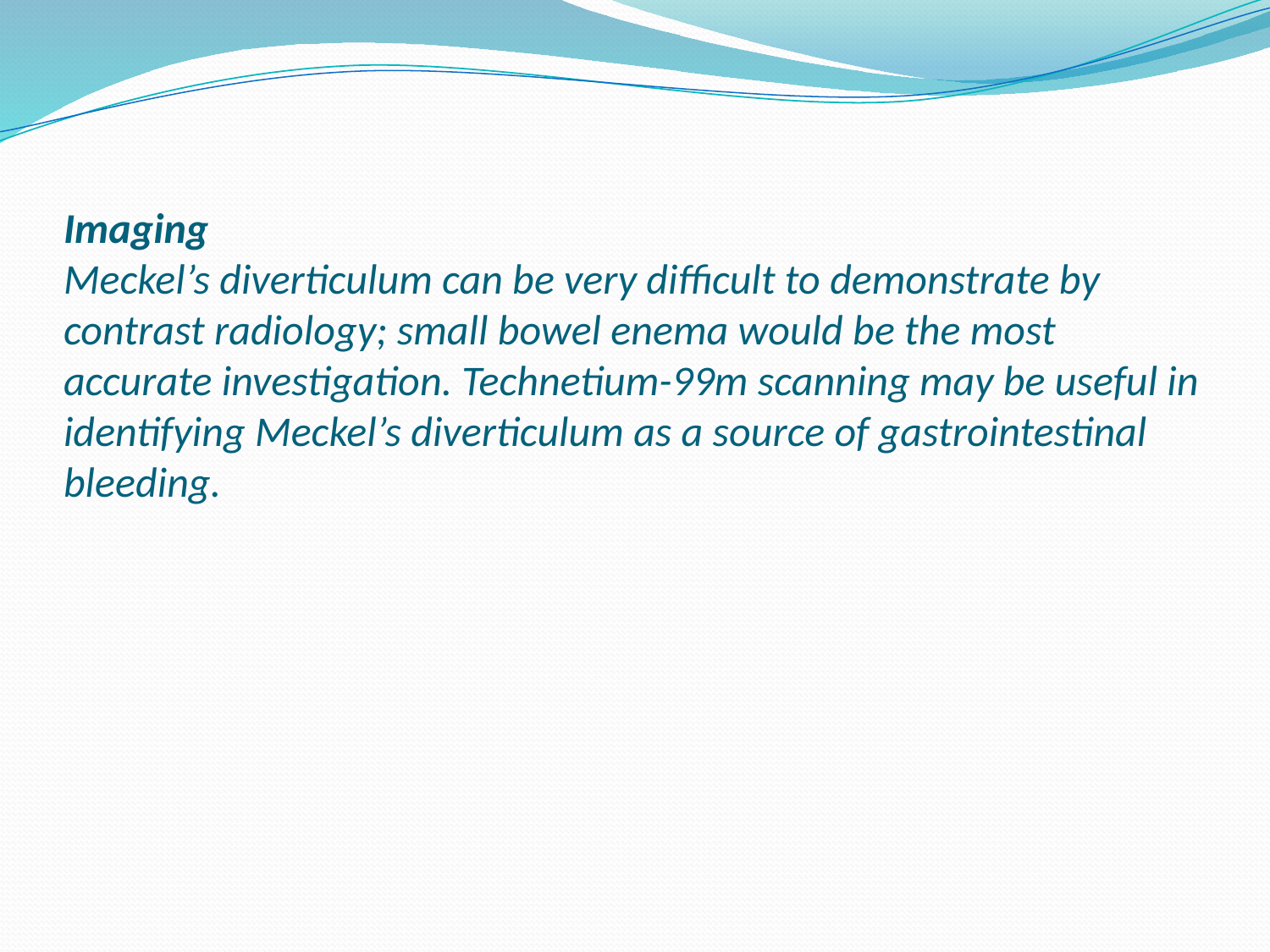

# Imaging Meckel’s diverticulum can be very difficult to demonstrate by contrast radiology; small bowel enema would be the most accurate investigation. Technetium-99m scanning may be useful in identifying Meckel’s diverticulum as a source of gastrointestinal bleeding.